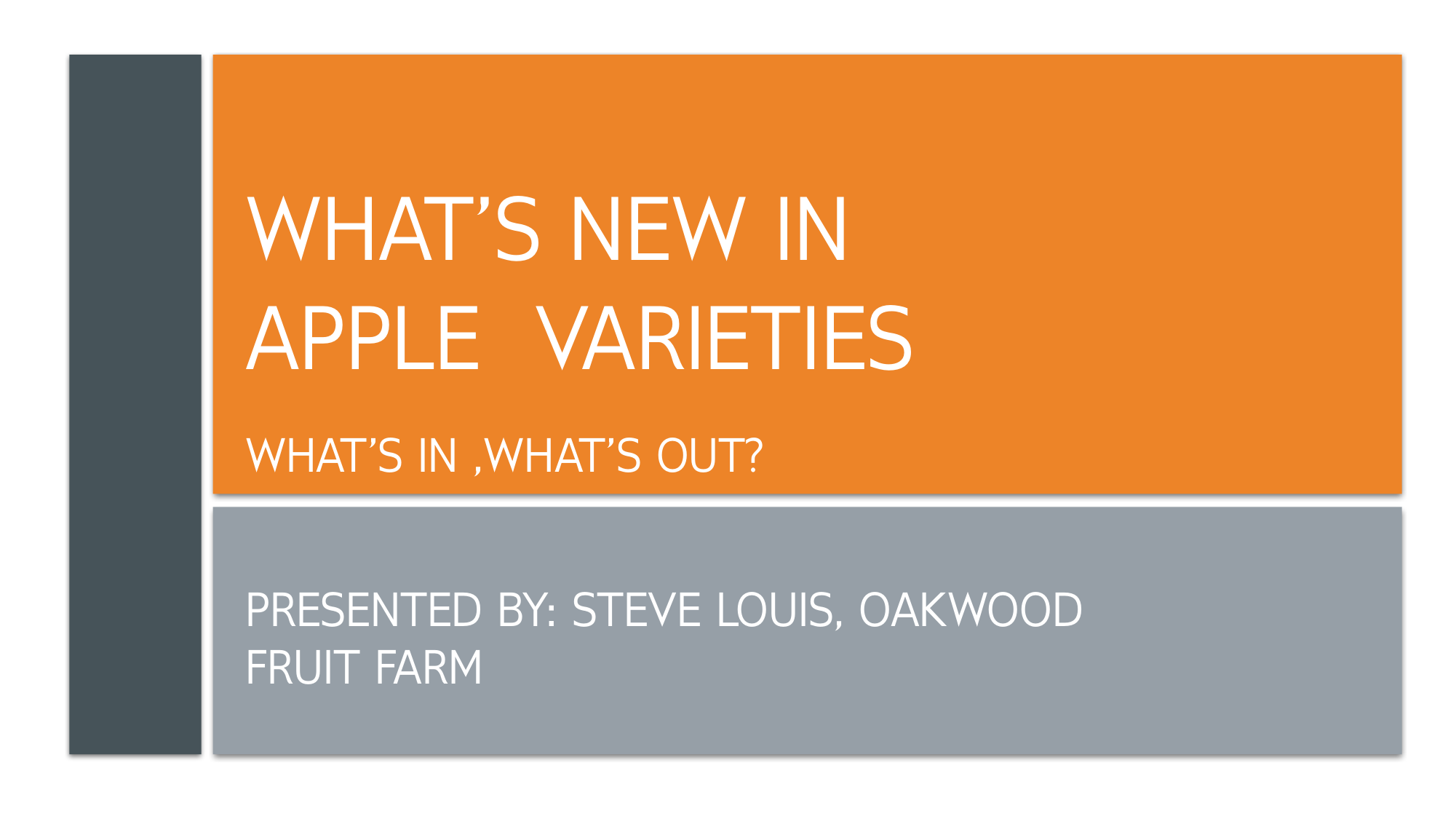

# What’s New in Apple  Varieties
What’s in ,What’s out?

Presented by: Steve Louis, Oakwood Fruit Farm